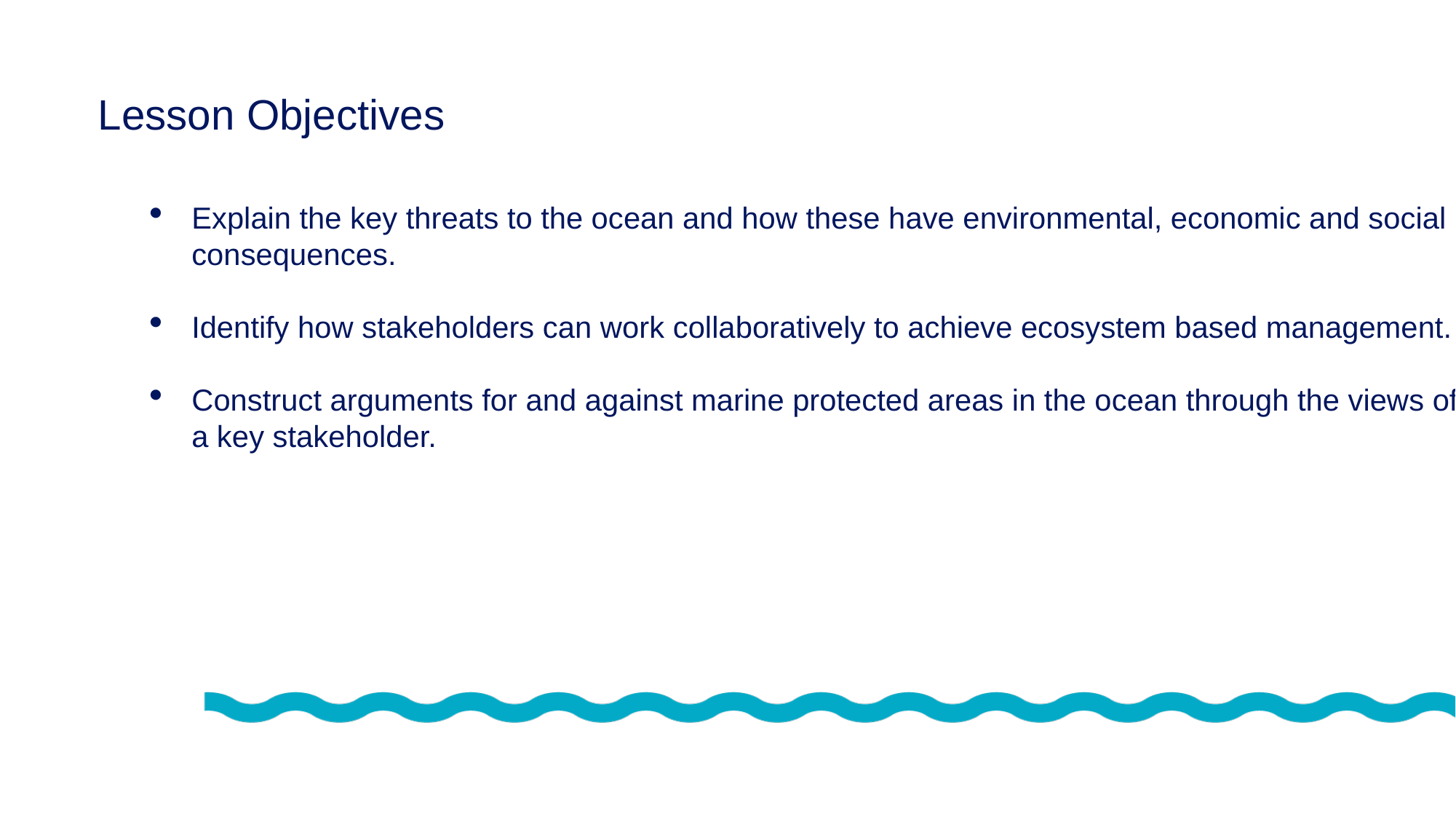

Lesson Objectives

Explain the key threats to the ocean and how these have environmental, economic and social consequences.

Identify how stakeholders can work collaboratively to achieve ecosystem based management.

Construct arguments for and against marine protected areas in the ocean through the views of a key stakeholder.